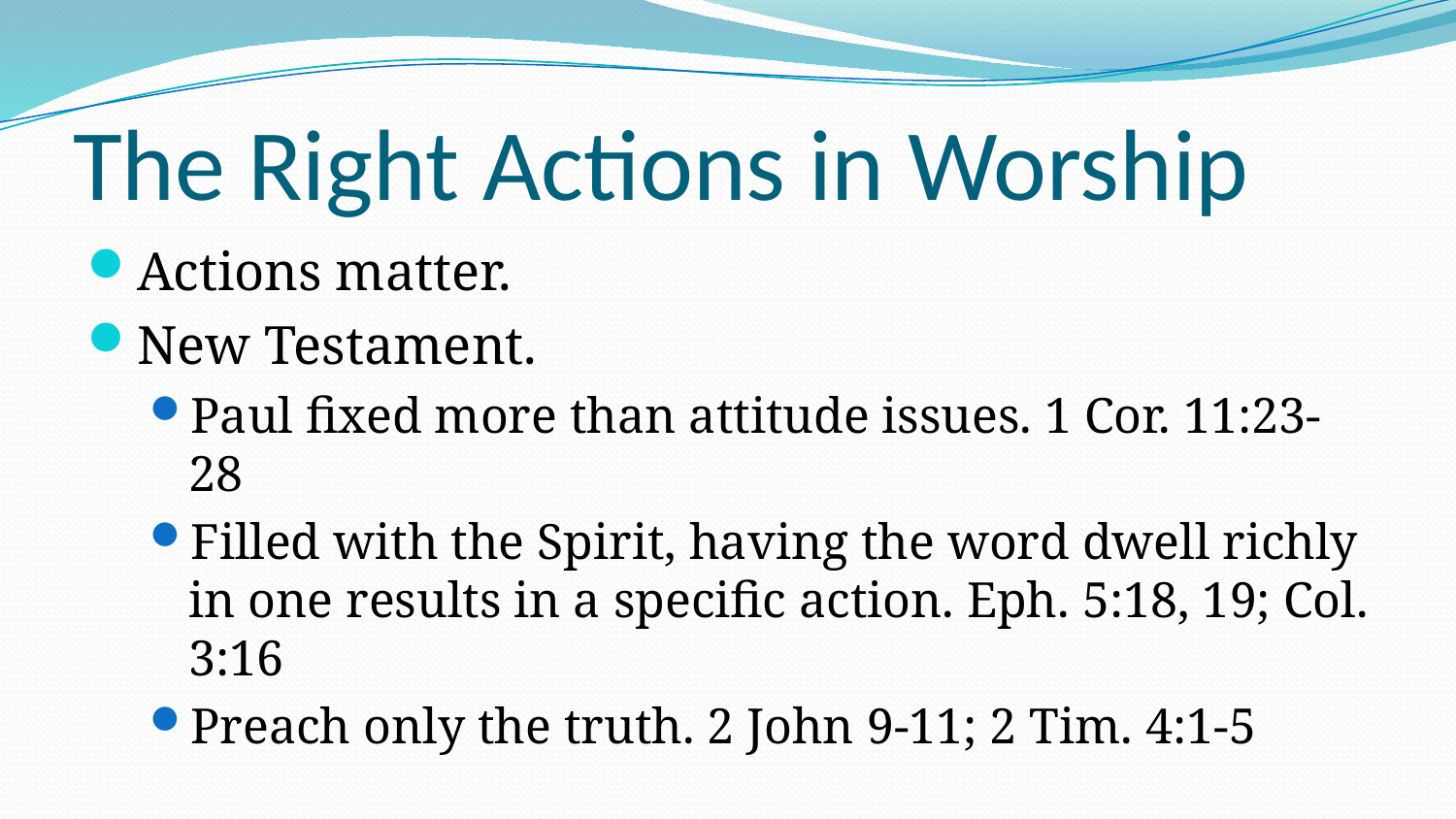

# The Right Actions in Worship
Actions matter.
New Testament.
Paul fixed more than attitude issues. 1 Cor. 11:23-28
Filled with the Spirit, having the word dwell richly in one results in a specific action. Eph. 5:18, 19; Col. 3:16
Preach only the truth. 2 John 9-11; 2 Tim. 4:1-5